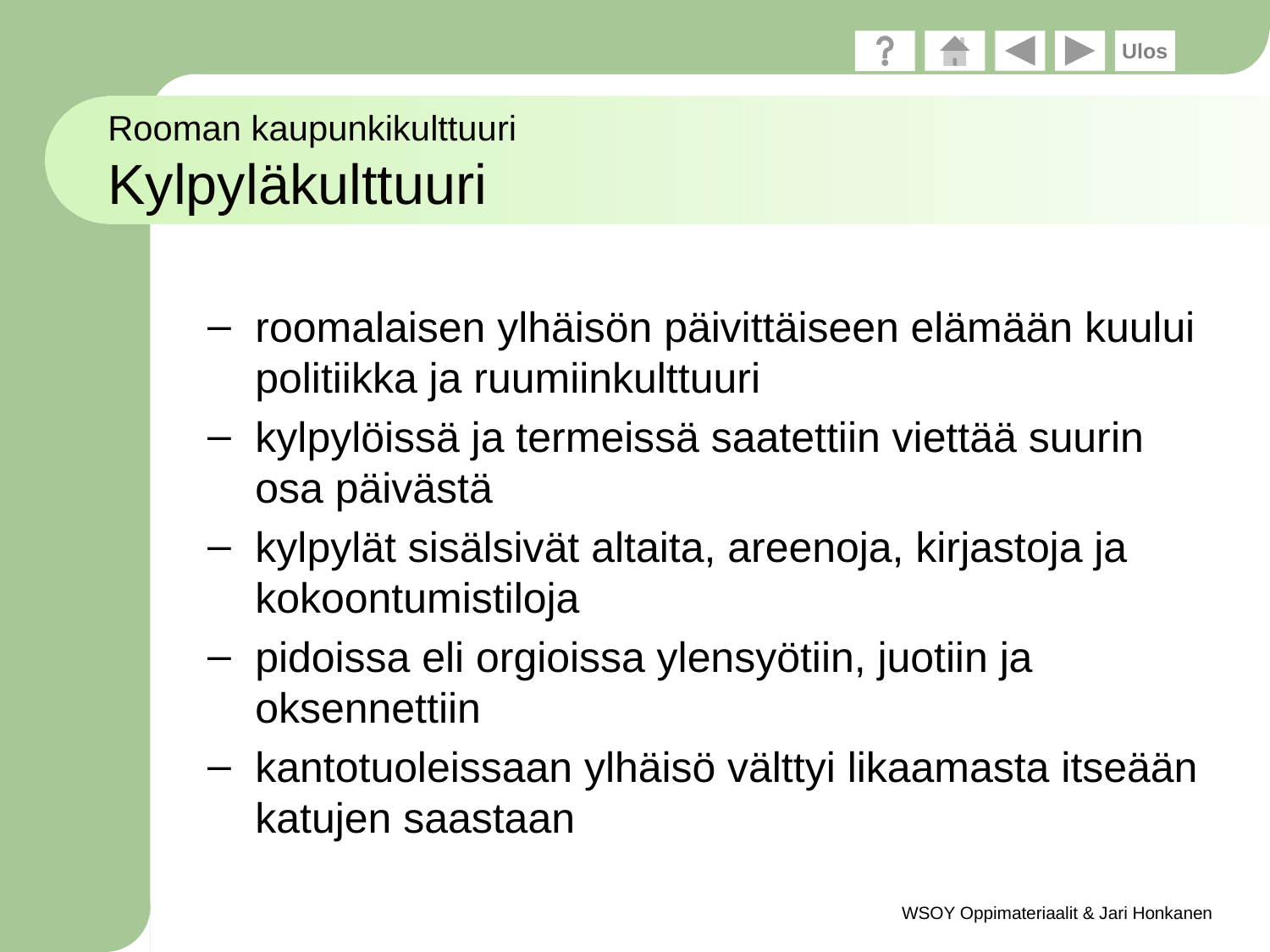

# Rooman kaupunkikulttuuri Kylpyläkulttuuri
roomalaisen ylhäisön päivittäiseen elämään kuului politiikka ja ruumiinkulttuuri
kylpylöissä ja termeissä saatettiin viettää suurin osa päivästä
kylpylät sisälsivät altaita, areenoja, kirjastoja ja kokoontumistiloja
pidoissa eli orgioissa ylensyötiin, juotiin ja oksennettiin
kantotuoleissaan ylhäisö välttyi likaamasta itseään katujen saastaan
WSOY Oppimateriaalit & Jari Honkanen